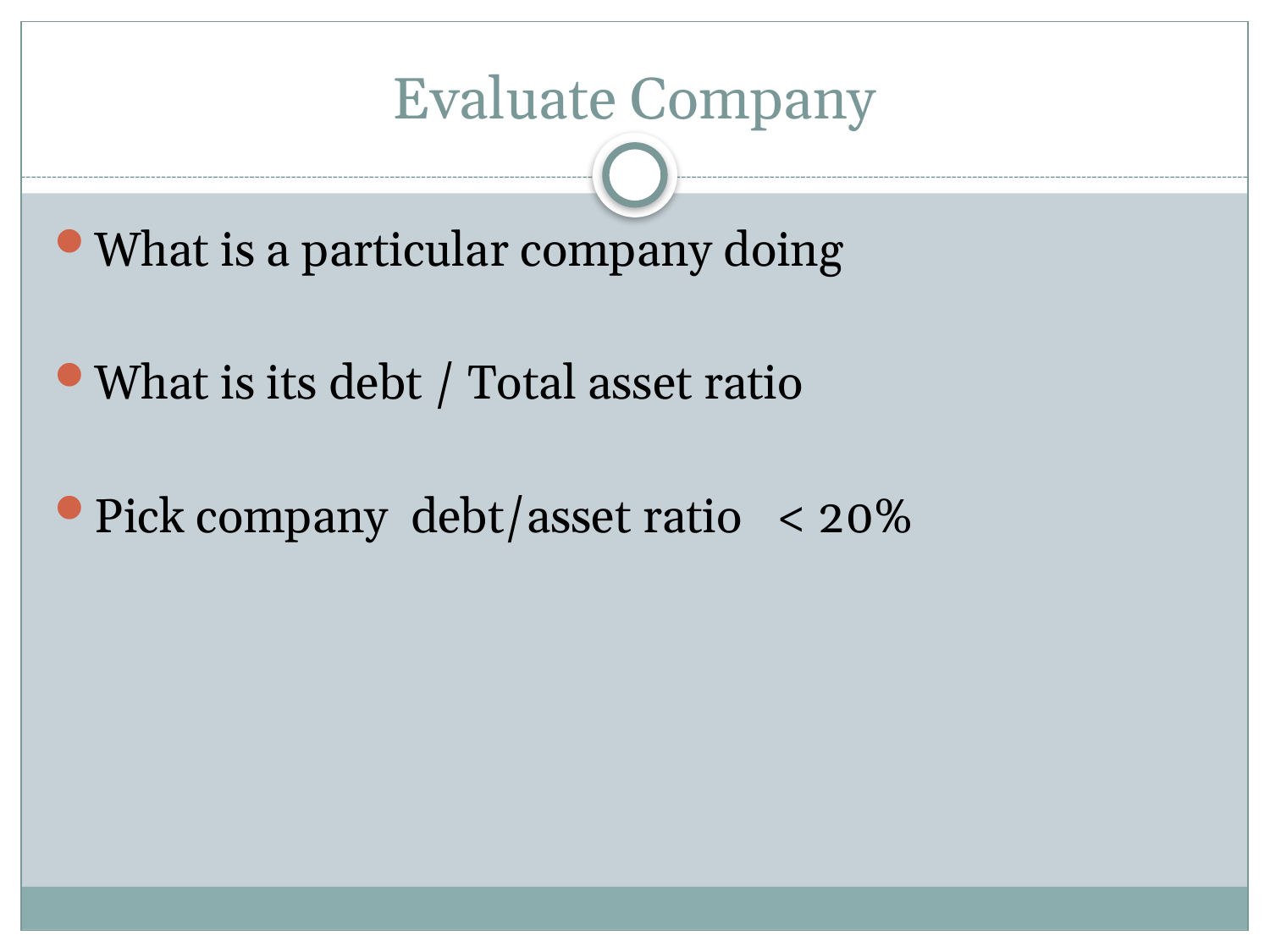

# Evaluate Company
What is a particular company doing

What is its debt / Total asset ratio

Pick company  debt/asset ratio   < 20%